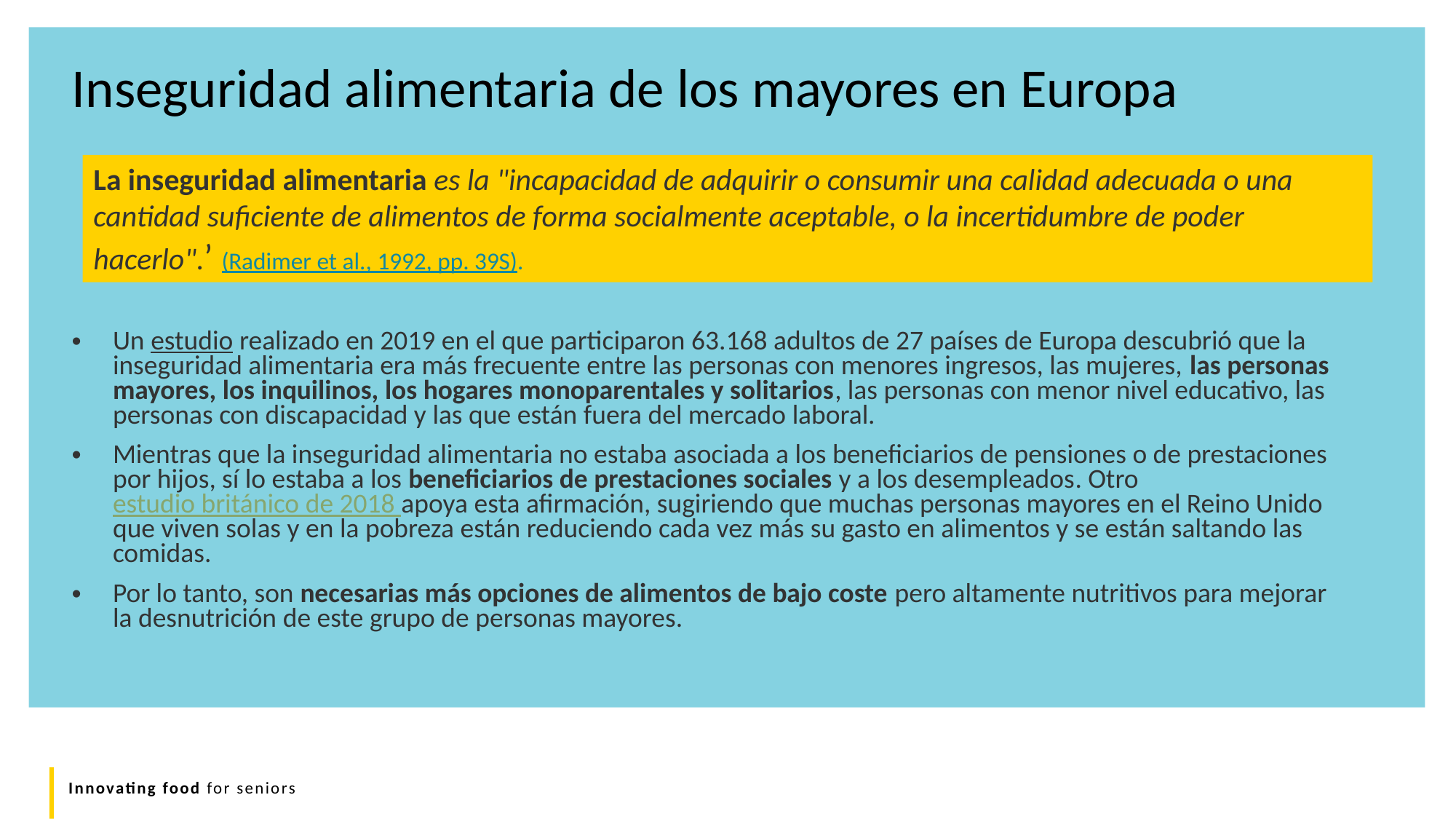

Inseguridad alimentaria de los mayores en Europa
La inseguridad alimentaria es la "incapacidad de adquirir o consumir una calidad adecuada o una cantidad suficiente de alimentos de forma socialmente aceptable, o la incertidumbre de poder hacerlo".’ (Radimer et al., 1992, pp. 39S).
Un estudio realizado en 2019 en el que participaron 63.168 adultos de 27 países de Europa descubrió que la inseguridad alimentaria era más frecuente entre las personas con menores ingresos, las mujeres, las personas mayores, los inquilinos, los hogares monoparentales y solitarios, las personas con menor nivel educativo, las personas con discapacidad y las que están fuera del mercado laboral.
Mientras que la inseguridad alimentaria no estaba asociada a los beneficiarios de pensiones o de prestaciones por hijos, sí lo estaba a los beneficiarios de prestaciones sociales y a los desempleados. Otro estudio británico de 2018 apoya esta afirmación, sugiriendo que muchas personas mayores en el Reino Unido que viven solas y en la pobreza están reduciendo cada vez más su gasto en alimentos y se están saltando las comidas.
Por lo tanto, son necesarias más opciones de alimentos de bajo coste pero altamente nutritivos para mejorar la desnutrición de este grupo de personas mayores.